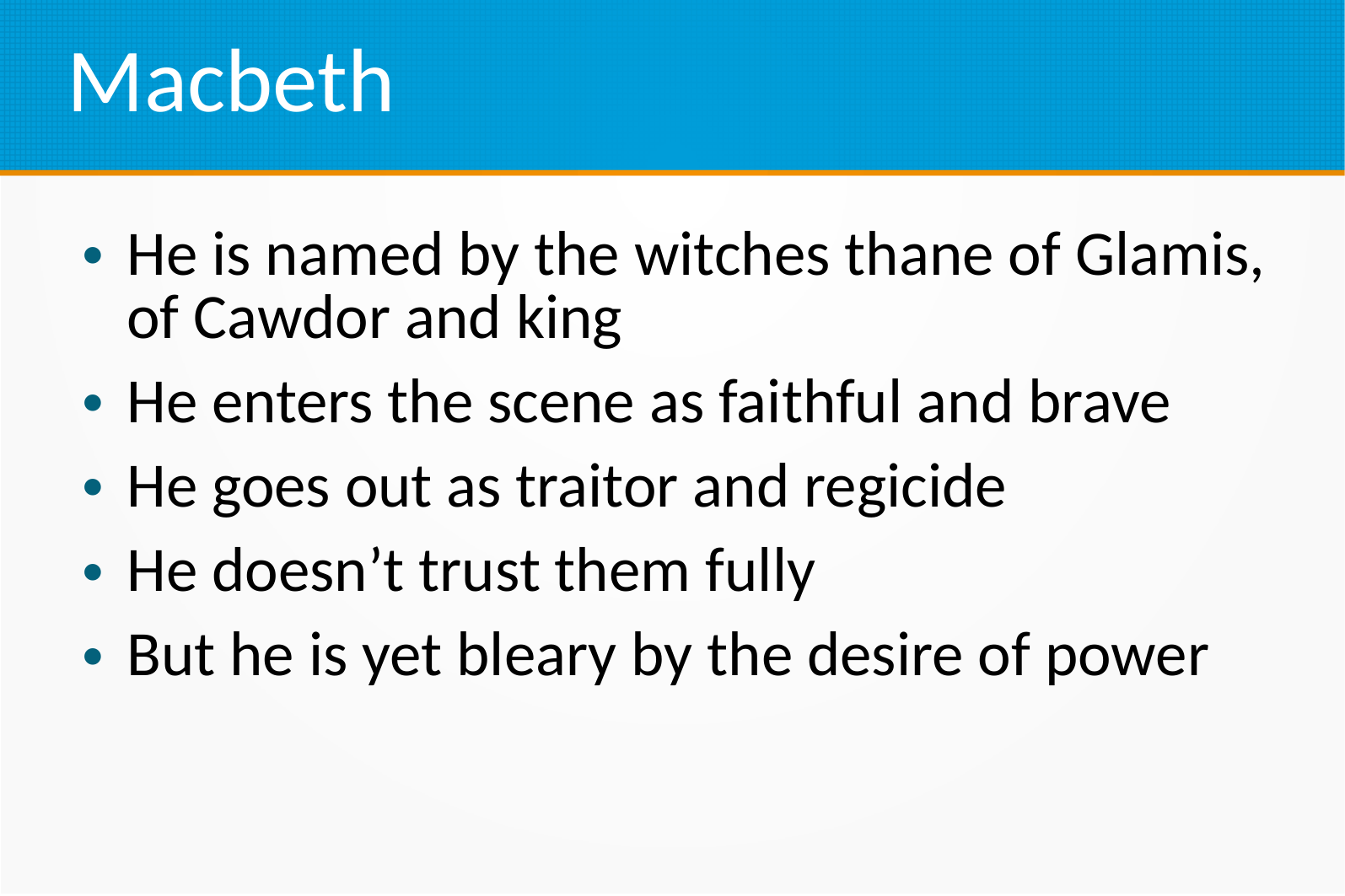

Macbeth
He is named by the witches thane of Glamis, of Cawdor and king
He enters the scene as faithful and brave
He goes out as traitor and regicide
He doesn’t trust them fully
But he is yet bleary by the desire of power